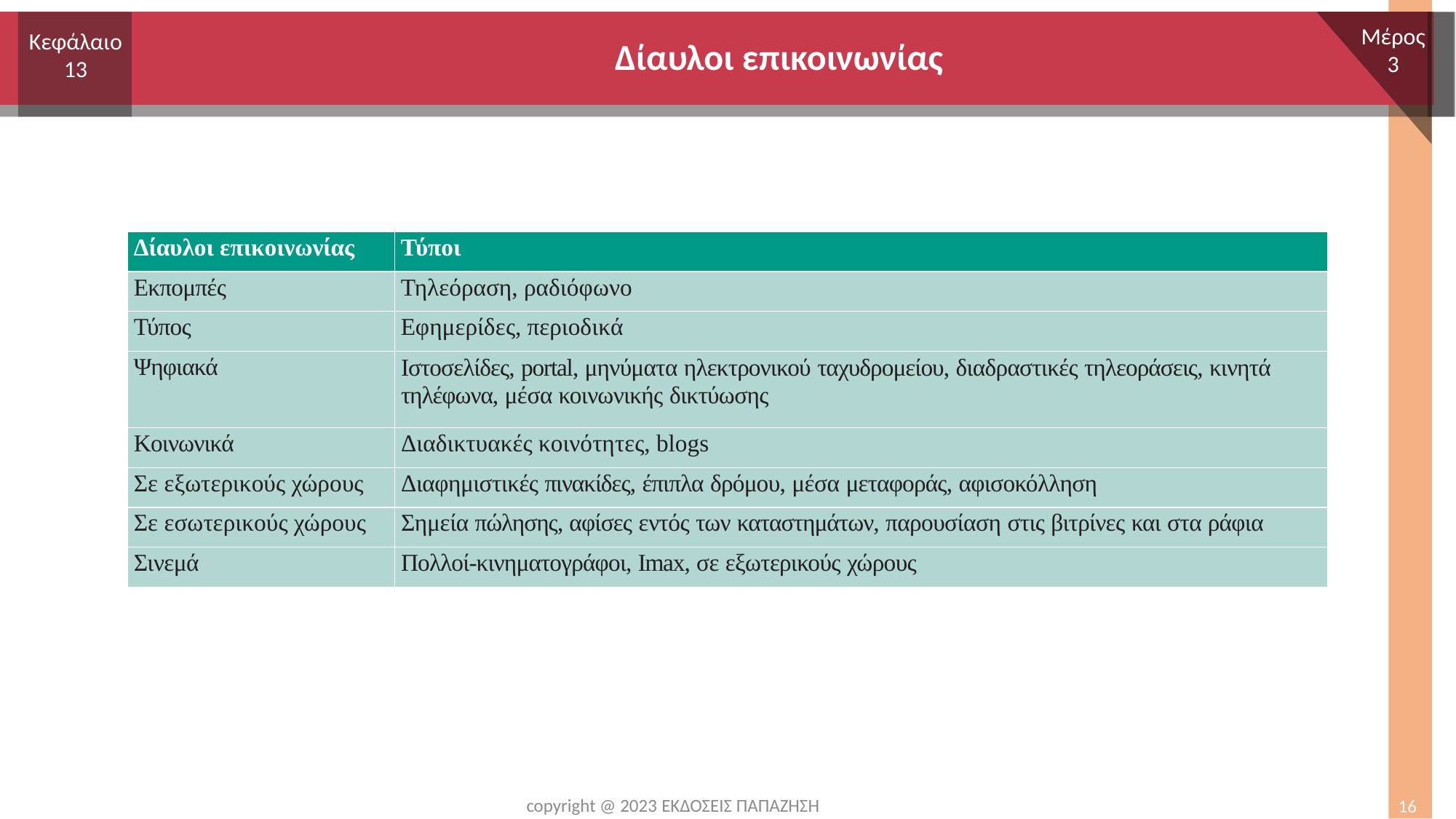

# Δίαυλοι επικοινωνίας

Μέρος
3
Κεφάλαιο
13
| Δίαυλοι επικοινωνίας | Τύποι |
| --- | --- |
| Εκπομπές | Τηλεόραση, ραδιόφωνο |
| Τύπος | Εφημερίδες, περιοδικά |
| Ψηφιακά | Ιστοσελίδες, portal, μηνύματα ηλεκτρονικού ταχυδρομείου, διαδραστικές τηλεοράσεις, κινητά τηλέφωνα, μέσα κοινωνικής δικτύωσης |
| Κοινωνικά | Διαδικτυακές κοινότητες, blogs |
| Σε εξωτερικούς χώρους | Διαφημιστικές πινακίδες, έπιπλα δρόμου, μέσα μεταφοράς, αφισοκόλληση |
| Σε εσωτερικούς χώρους | Σημεία πώλησης, αφίσες εντός των καταστημάτων, παρουσίαση στις βιτρίνες και στα ράφια |
| Σινεμά | Πολλοί-κινηματογράφοι, Imax, σε εξωτερικούς χώρους |
copyright @ 2023 ΕΚΔΟΣΕΙΣ ΠΑΠΑΖΗΣΗ
16